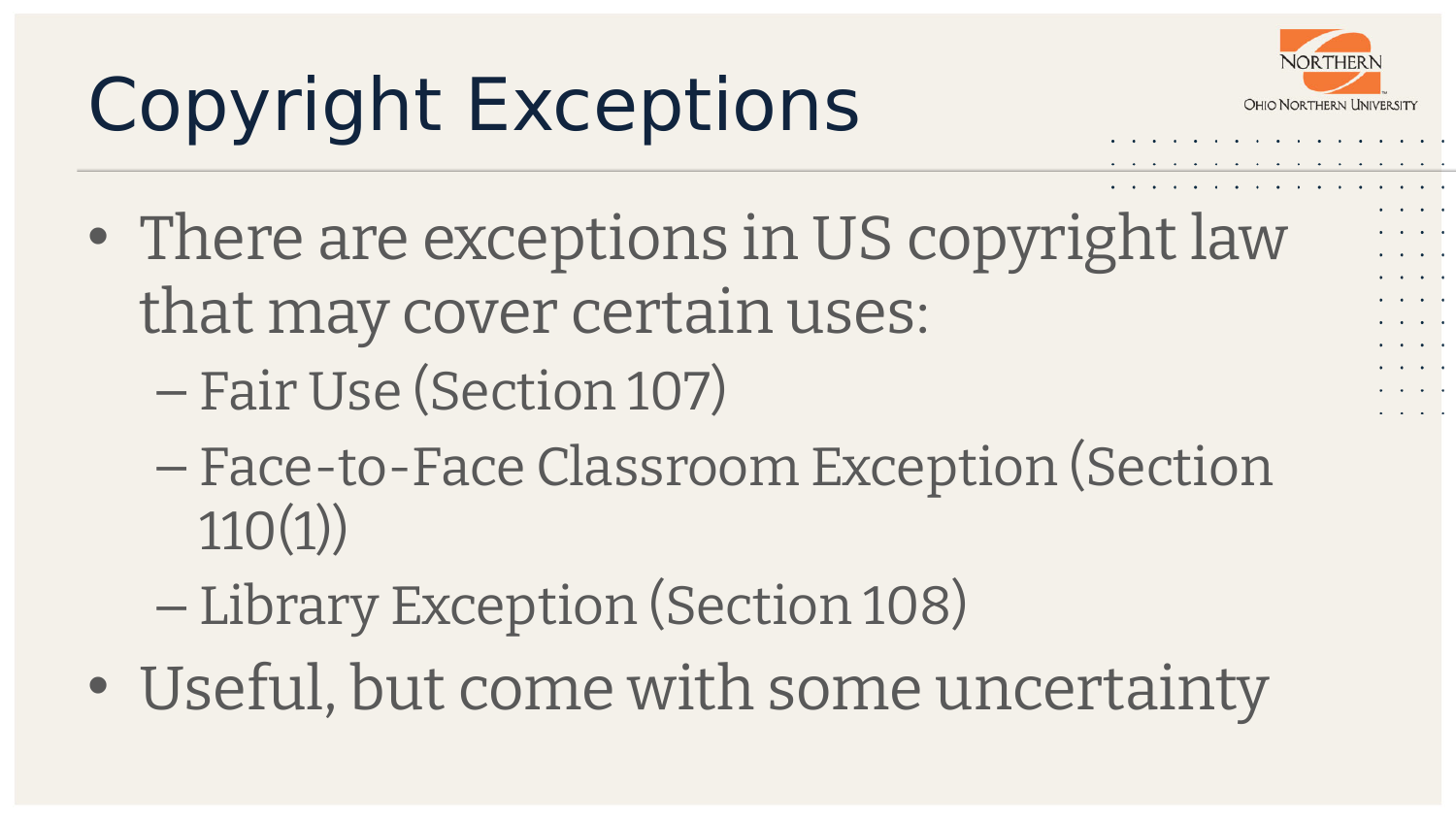

# Copyright Exceptions
There are exceptions in US copyright law that may cover certain uses:
Fair Use (Section 107)
Face-to-Face Classroom Exception (Section 110(1))
Library Exception (Section 108)
Useful, but come with some uncertainty